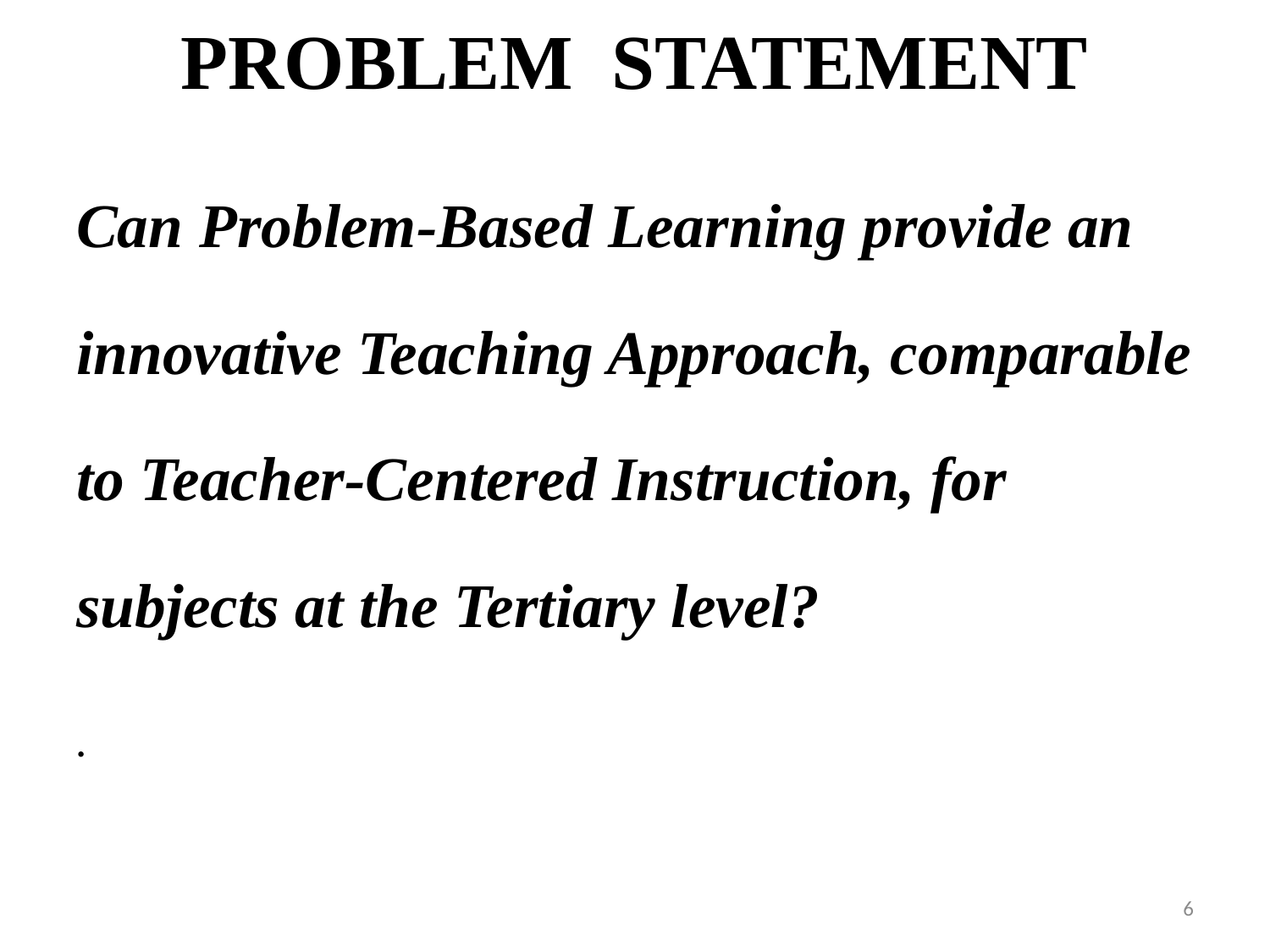

# PROBLEM  STATEMENT
Can Problem-Based Learning provide an innovative Teaching Approach, comparable to Teacher-Centered Instruction, for subjects at the Tertiary level?

.
6